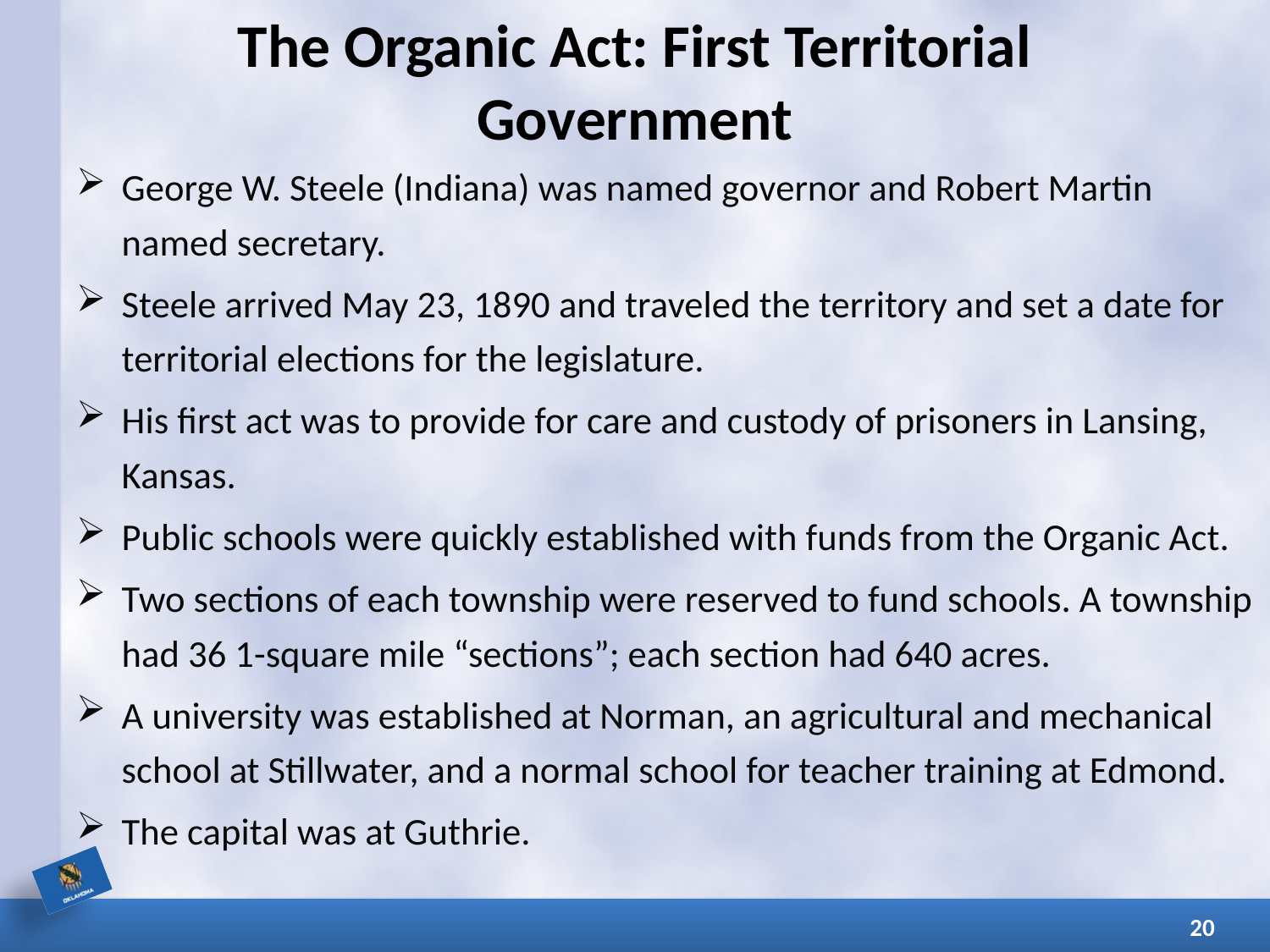

# The Organic Act: First Territorial Government
George W. Steele (Indiana) was named governor and Robert Martin named secretary.
Steele arrived May 23, 1890 and traveled the territory and set a date for territorial elections for the legislature.
His first act was to provide for care and custody of prisoners in Lansing, Kansas.
Public schools were quickly established with funds from the Organic Act.
Two sections of each township were reserved to fund schools. A township had 36 1-square mile “sections”; each section had 640 acres.
A university was established at Norman, an agricultural and mechanical school at Stillwater, and a normal school for teacher training at Edmond.
The capital was at Guthrie.
20